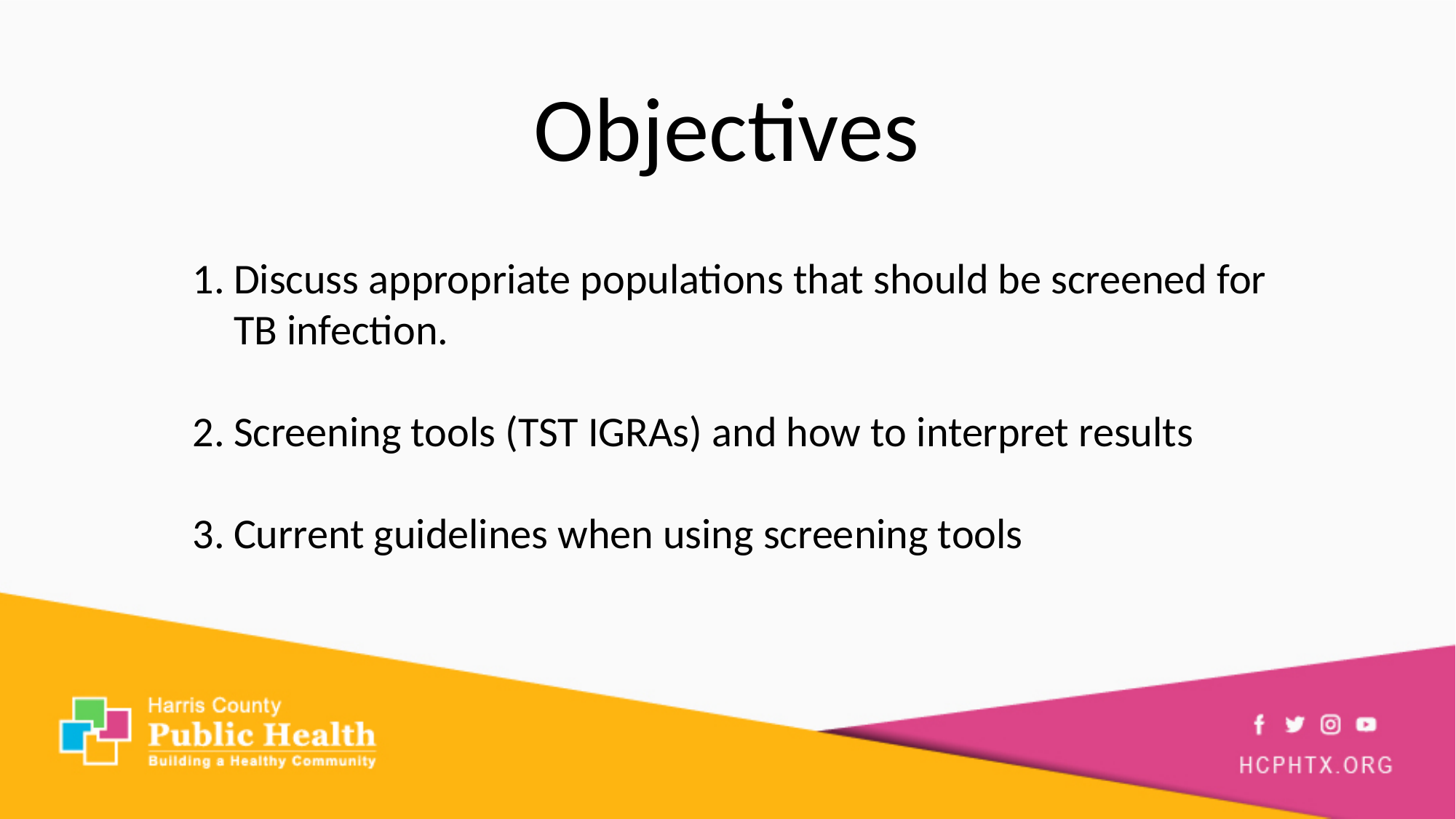

Objectives
Discuss appropriate populations that should be screened for TB infection.

Screening tools (TST IGRAs) and how to interpret results

Current guidelines when using screening tools